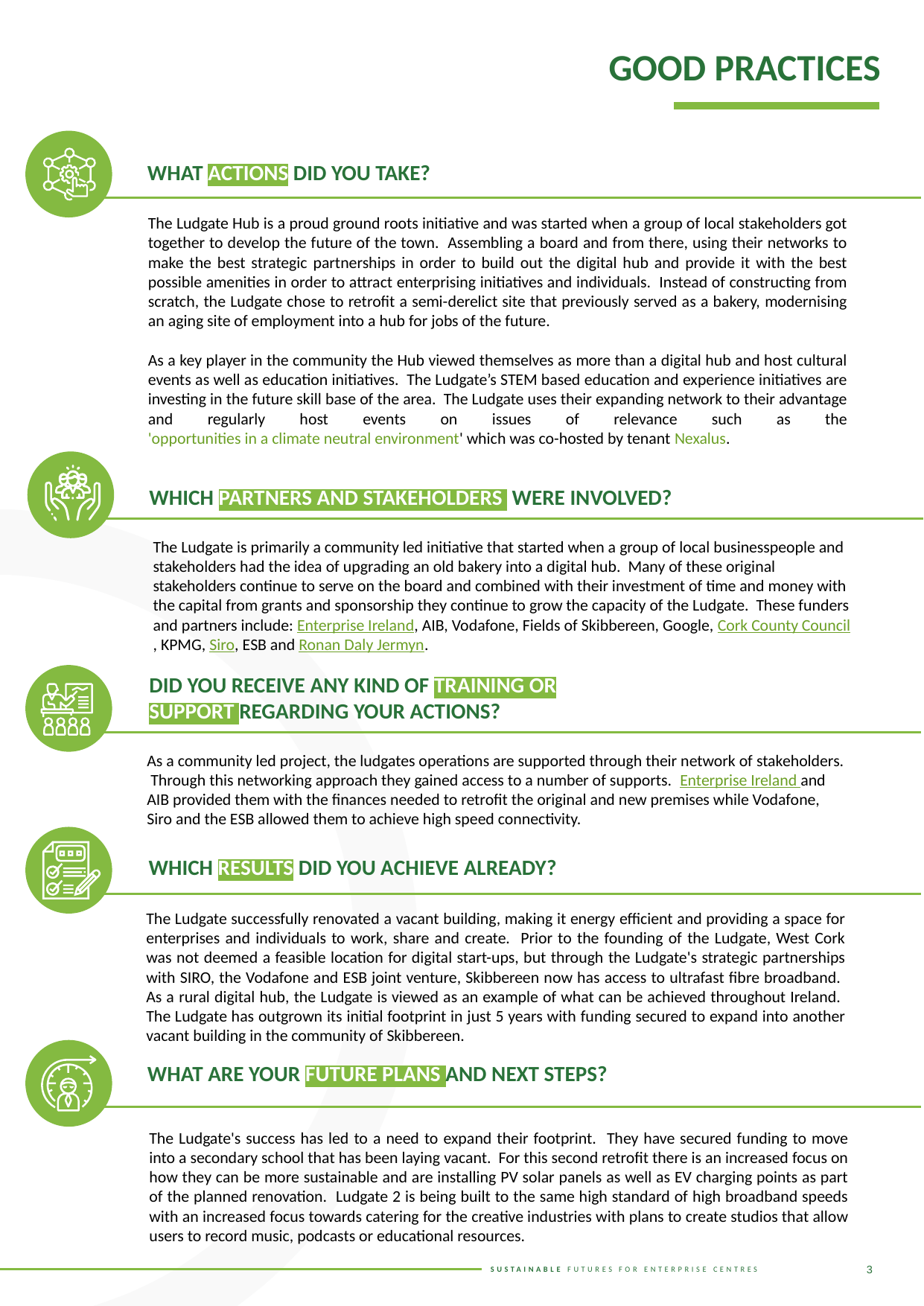

GOOD PRACTICES

WHAT ACTIONS DID YOU TAKE?
The Ludgate Hub is a proud ground roots initiative and was started when a group of local stakeholders got together to develop the future of the town.  Assembling a board and from there, using their networks to make the best strategic partnerships in order to build out the digital hub and provide it with the best possible amenities in order to attract enterprising initiatives and individuals.  Instead of constructing from scratch, the Ludgate chose to retrofit a semi-derelict site that previously served as a bakery, modernising an aging site of employment into a hub for jobs of the future.

As a key player in the community the Hub viewed themselves as more than a digital hub and host cultural events as well as education initiatives.  The Ludgate’s STEM based education and experience initiatives are investing in the future skill base of the area.  The Ludgate uses their expanding network to their advantage and regularly host events on issues of relevance such as the 'opportunities in a climate neutral environment' which was co-hosted by tenant Nexalus.

WHICH PARTNERS AND STAKEHOLDERS  WERE INVOLVED?

The Ludgate is primarily a community led initiative that started when a group of local businesspeople and stakeholders had the idea of upgrading an old bakery into a digital hub.  Many of these original stakeholders continue to serve on the board and combined with their investment of time and money with the capital from grants and sponsorship they continue to grow the capacity of the Ludgate.  These funders and partners include: Enterprise Ireland, AIB, Vodafone, Fields of Skibbereen, Google, Cork County Council, KPMG, Siro, ESB and Ronan Daly Jermyn.

DID YOU RECEIVE ANY KIND OF TRAINING OR SUPPORT REGARDING YOUR ACTIONS?

As a community led project, the ludgates operations are supported through their network of stakeholders.  Through this networking approach they gained access to a number of supports.  Enterprise Ireland and AIB provided them with the finances needed to retrofit the original and new premises while Vodafone, Siro and the ESB allowed them to achieve high speed connectivity.

WHICH RESULTS DID YOU ACHIEVE ALREADY?

The Ludgate successfully renovated a vacant building, making it energy efficient and providing a space for enterprises and individuals to work, share and create.  Prior to the founding of the Ludgate, West Cork was not deemed a feasible location for digital start-ups, but through the Ludgate's strategic partnerships with SIRO, the Vodafone and ESB joint venture, Skibbereen now has access to ultrafast fibre broadband.  As a rural digital hub, the Ludgate is viewed as an example of what can be achieved throughout Ireland.  The Ludgate has outgrown its initial footprint in just 5 years with funding secured to expand into another vacant building in the community of Skibbereen.

WHAT ARE YOUR FUTURE PLANS AND NEXT STEPS?

The Ludgate's success has led to a need to expand their footprint.  They have secured funding to move into a secondary school that has been laying vacant.  For this second retrofit there is an increased focus on how they can be more sustainable and are installing PV solar panels as well as EV charging points as part of the planned renovation.  Ludgate 2 is being built to the same high standard of high broadband speeds with an increased focus towards catering for the creative industries with plans to create studios that allow users to record music, podcasts or educational resources.
3